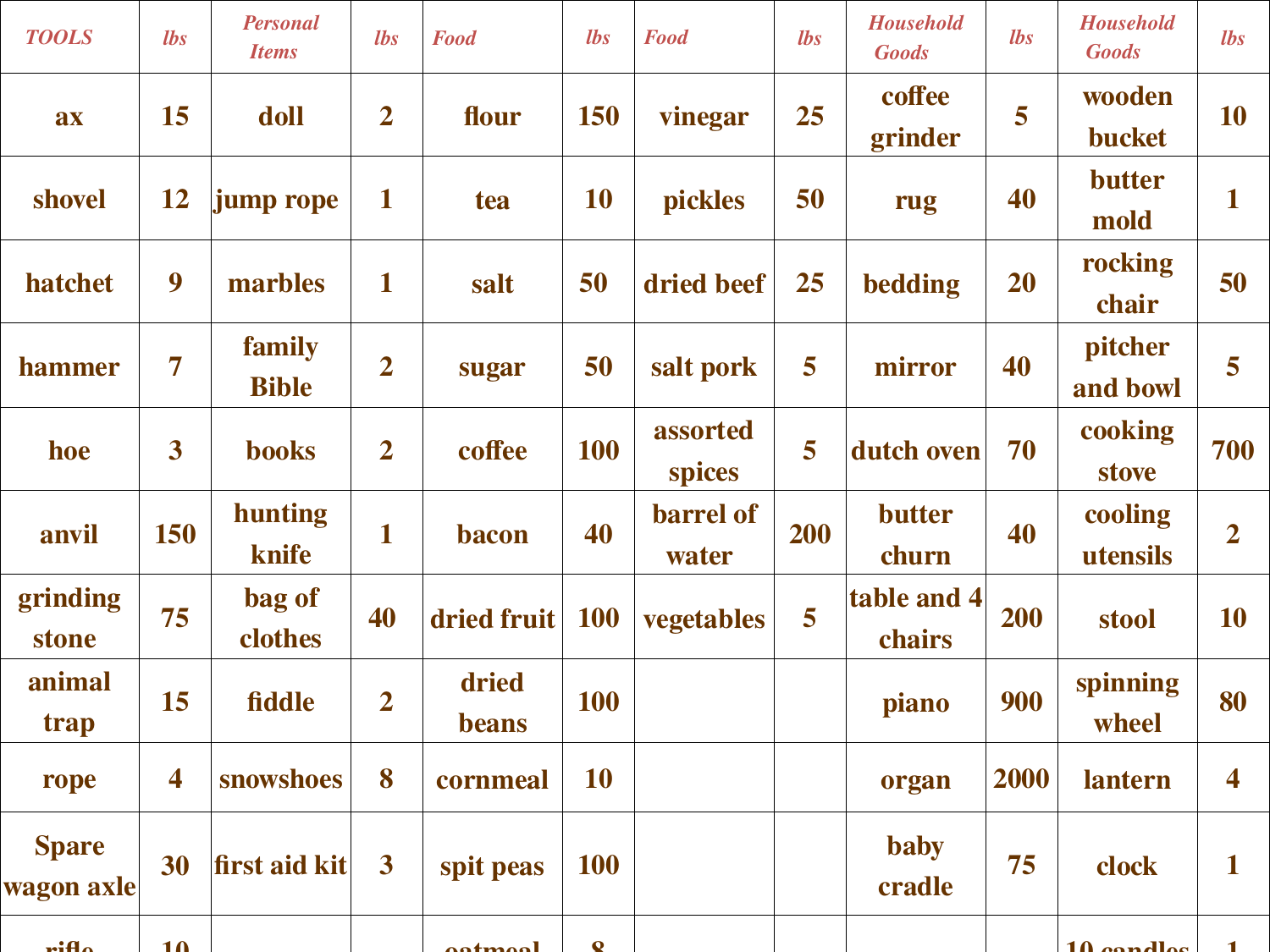

| TOOLS | lbs | Personal Items | lbs | Food | lbs | Food | lbs | Household Goods | lbs | Household Goods | lbs |
| --- | --- | --- | --- | --- | --- | --- | --- | --- | --- | --- | --- |
| ax | 15 | doll | 2 | flour | 150 | vinegar | 25 | coffee grinder | 5 | wooden bucket | 10 |
| shovel | 12 | jump rope | 1 | tea | 10 | pickles | 50 | rug | 40 | butter mold | 1 |
| hatchet | 9 | marbles | 1 | salt | 50 | dried beef | 25 | bedding | 20 | rocking chair | 50 |
| hammer | 7 | family Bible | 2 | sugar | 50 | salt pork | 5 | mirror | 40 | pitcher and bowl | 5 |
| hoe | 3 | books | 2 | coffee | 100 | assorted spices | 5 | dutch oven | 70 | cooking stove | 700 |
| anvil | 150 | hunting knife | 1 | bacon | 40 | barrel of water | 200 | butter churn | 40 | cooling utensils | 2 |
| grinding stone | 75 | bag of clothes | 40 | dried fruit | 100 | vegetables | 5 | table and 4 chairs | 200 | stool | 10 |
| animal trap | 15 | fiddle | 2 | dried beans | 100 |  |  | piano | 900 | spinning wheel | 80 |
| rope | 4 | snowshoes | 8 | cornmeal | 10 |  |  | organ | 2000 | lantern | 4 |
| Spare wagon axle | 30 | first aid kit | 3 | spit peas | 100 |  |  | baby cradle | 75 | clock | 1 |
| rifle | 10 |  |  | oatmeal | 8 |  |  |  |  | 10 candles | 1 |
| pistol | 7 |  |  |  |  |  |  |  |  | set of dishes | 40 |